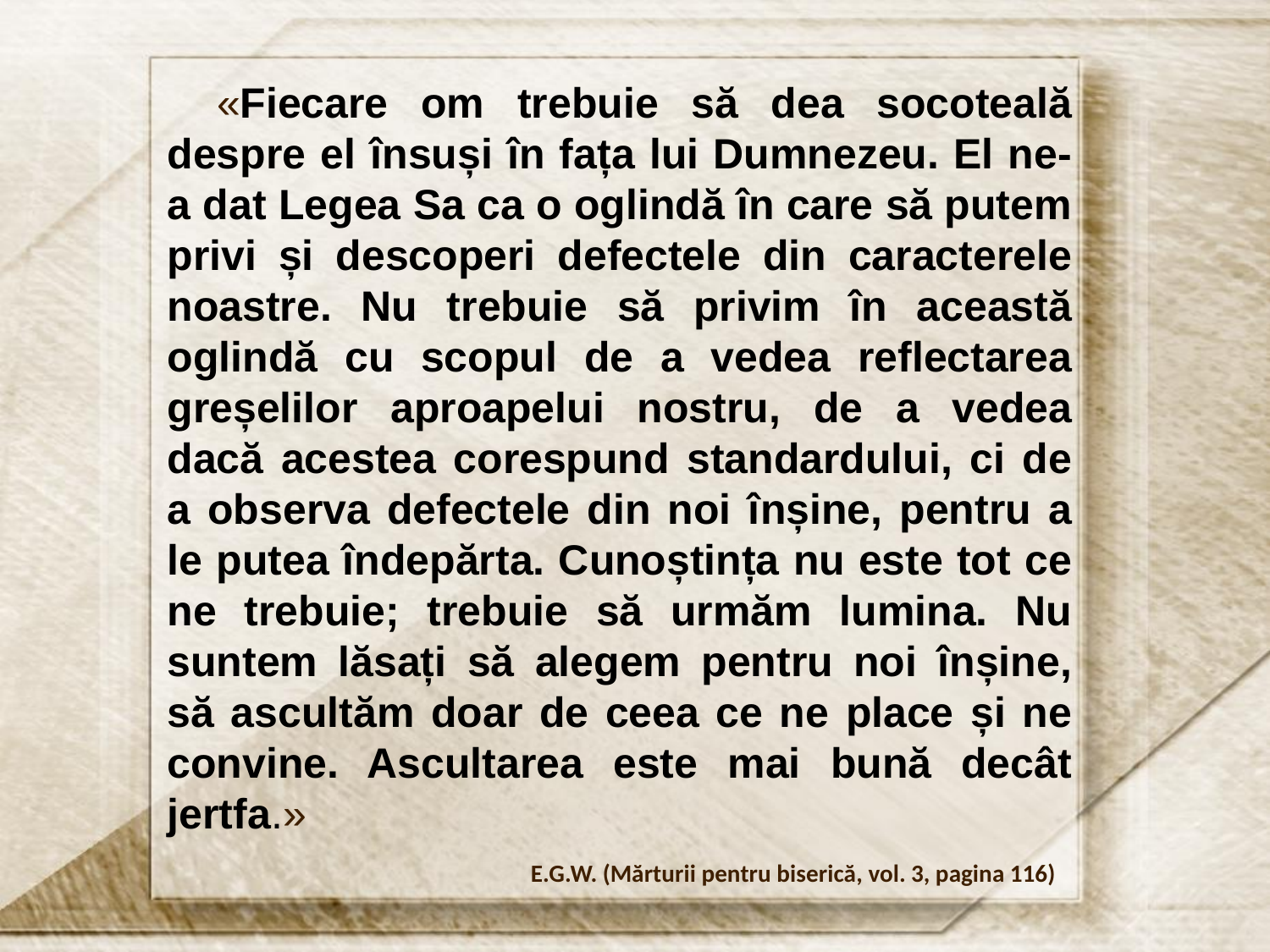

«Fiecare om trebuie să dea socoteală despre el însuși în fața lui Dumnezeu. El ne-a dat Legea Sa ca o oglindă în care să putem privi și descoperi defectele din caracterele noastre. Nu trebuie să privim în această oglindă cu scopul de a vedea reflectarea greșelilor aproapelui nostru, de a vedea dacă acestea corespund standardului, ci de a observa defectele din noi înșine, pentru a le putea îndepărta. Cunoștința nu este tot ce ne trebuie; trebuie să urmăm lumina. Nu suntem lăsați să alegem pentru noi înșine, să ascultăm doar de ceea ce ne place și ne convine. Ascultarea este mai bună decât jertfa.»
E.G.W. (Mărturii pentru biserică, vol. 3, pagina 116)